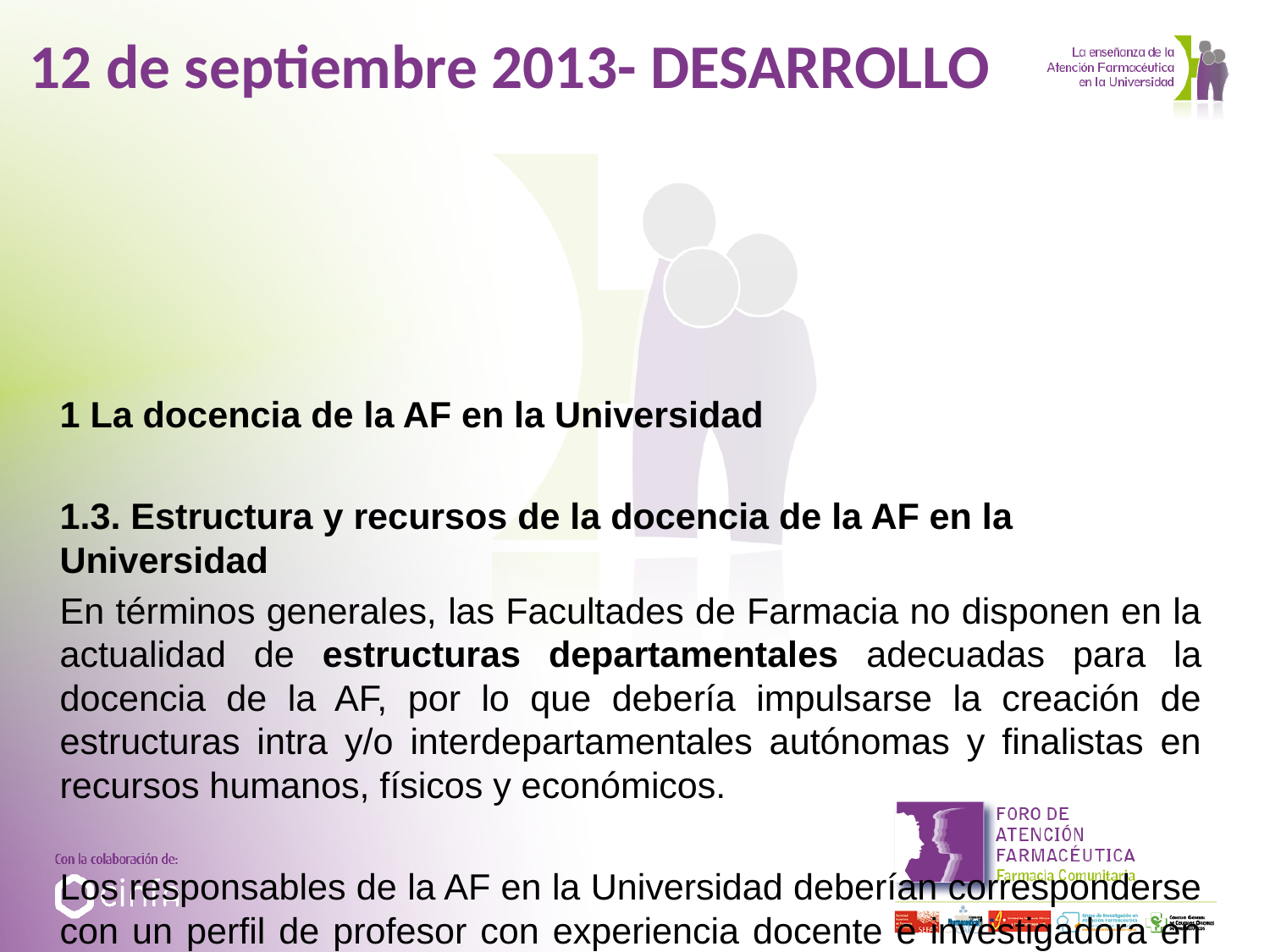

# 12 de septiembre 2013- DESARROLLO
1 La docencia de la AF en la Universidad

1.3. Estructura y recursos de la docencia de la AF en la Universidad
En términos generales, las Facultades de Farmacia no disponen en la actualidad de estructuras departamentales adecuadas para la docencia de la AF, por lo que debería impulsarse la creación de estructuras intra y/o interdepartamentales autónomas y finalistas en recursos humanos, físicos y económicos.

Los responsables de la AF en la Universidad deberían corresponderse con un perfil de profesor con experiencia docente e investigadora en AF y se debería contar, además, con la colaboración de profesionales cualificados en la materia con experiencia en Farmacia Comunitaria.